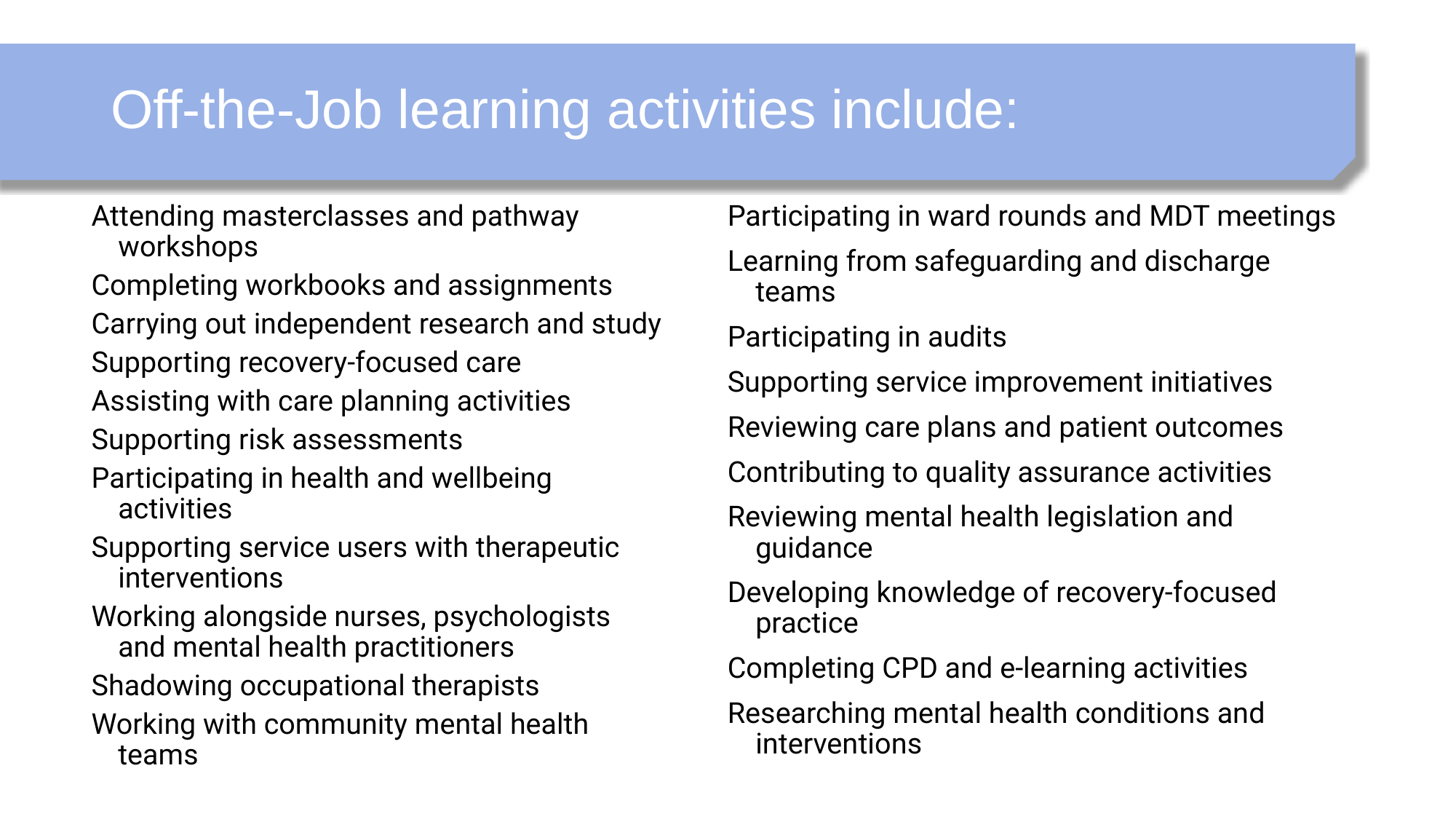

# Off-the-Job learning activities include:
Attending masterclasses and pathway workshops
Completing workbooks and assignments
Carrying out independent research and study
Supporting recovery-focused care
Assisting with care planning activities
Supporting risk assessments
Participating in health and wellbeing activities
Supporting service users with therapeutic interventions
Working alongside nurses, psychologists and mental health practitioners
Shadowing occupational therapists
Working with community mental health teams

Participating in ward rounds and MDT meetings
Learning from safeguarding and discharge teams
Participating in audits
Supporting service improvement initiatives
Reviewing care plans and patient outcomes
Contributing to quality assurance activities
Reviewing mental health legislation and guidance
Developing knowledge of recovery-focused practice
Completing CPD and e-learning activities
Researching mental health conditions and interventions